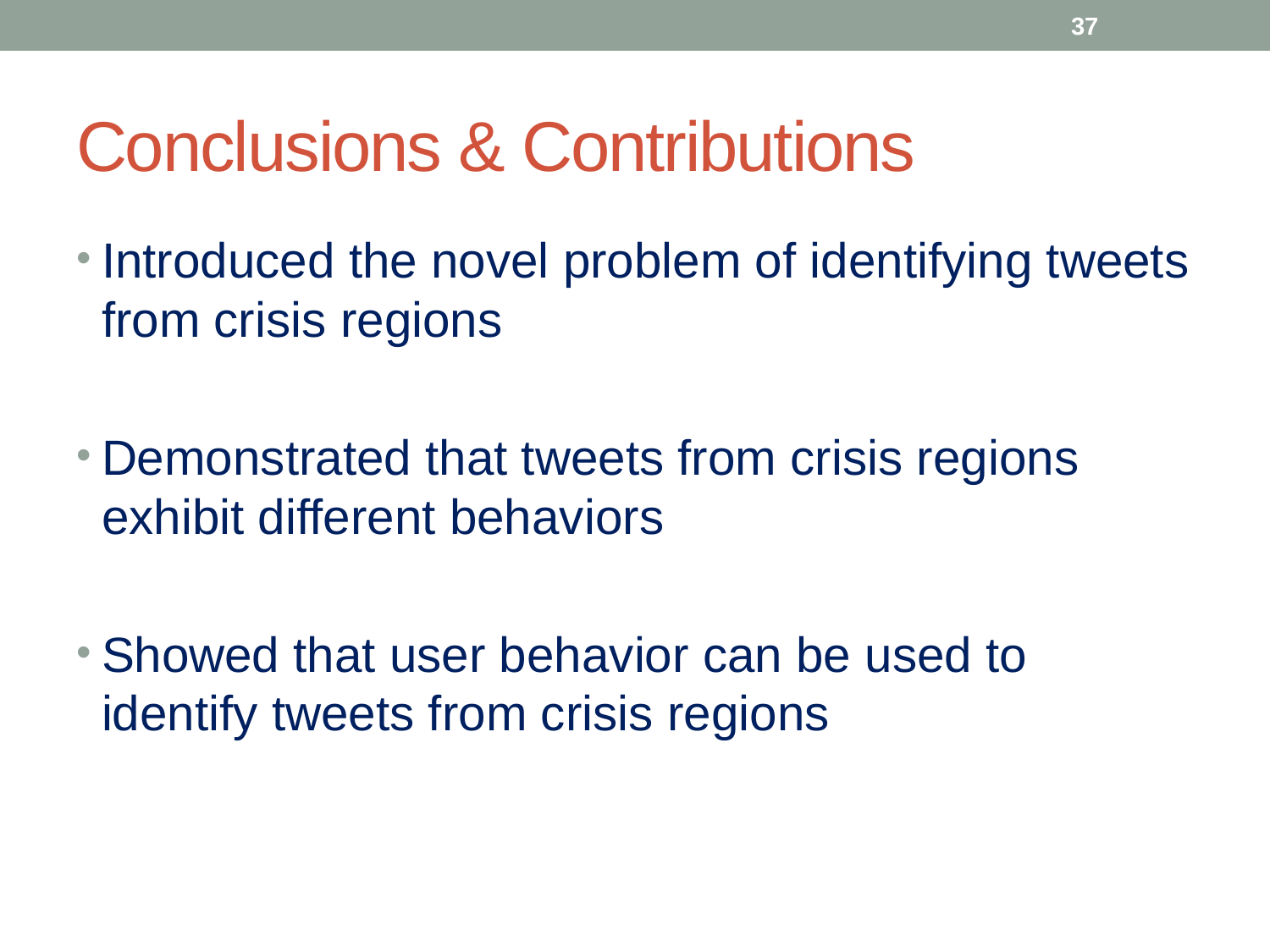

37
# Conclusions & Contributions
Introduced the novel problem of identifying tweets from crisis regions

Demonstrated that tweets from crisis regions exhibit different behaviors

Showed that user behavior can be used to identify tweets from crisis regions